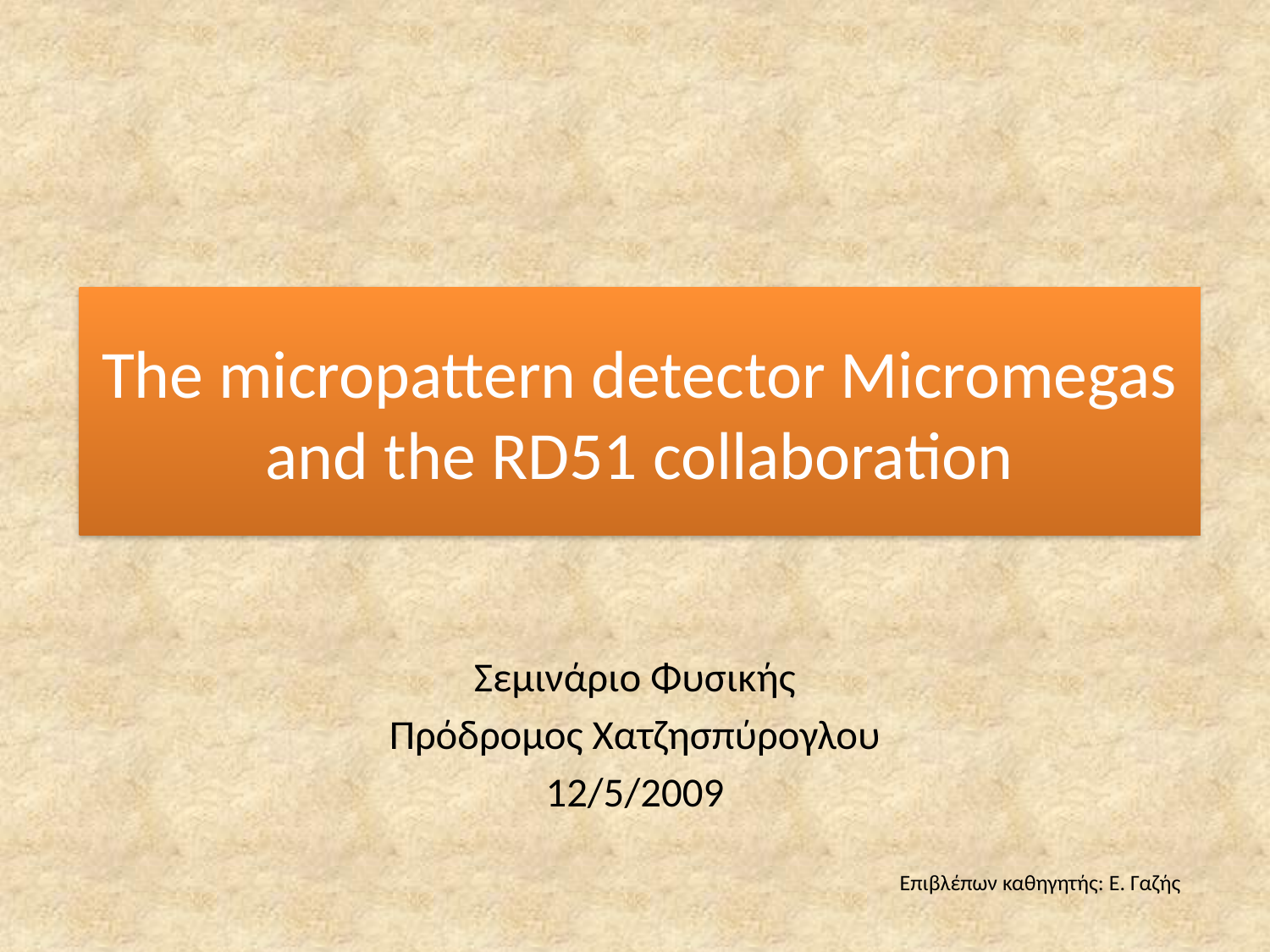

# The micropattern detector Micromegas and the RD51 collaboration
Σεμινάριο Φυσικής
Πρόδρομος Χατζησπύρογλου
12/5/2009
Επιβλέπων καθηγητής: Ε. Γαζής